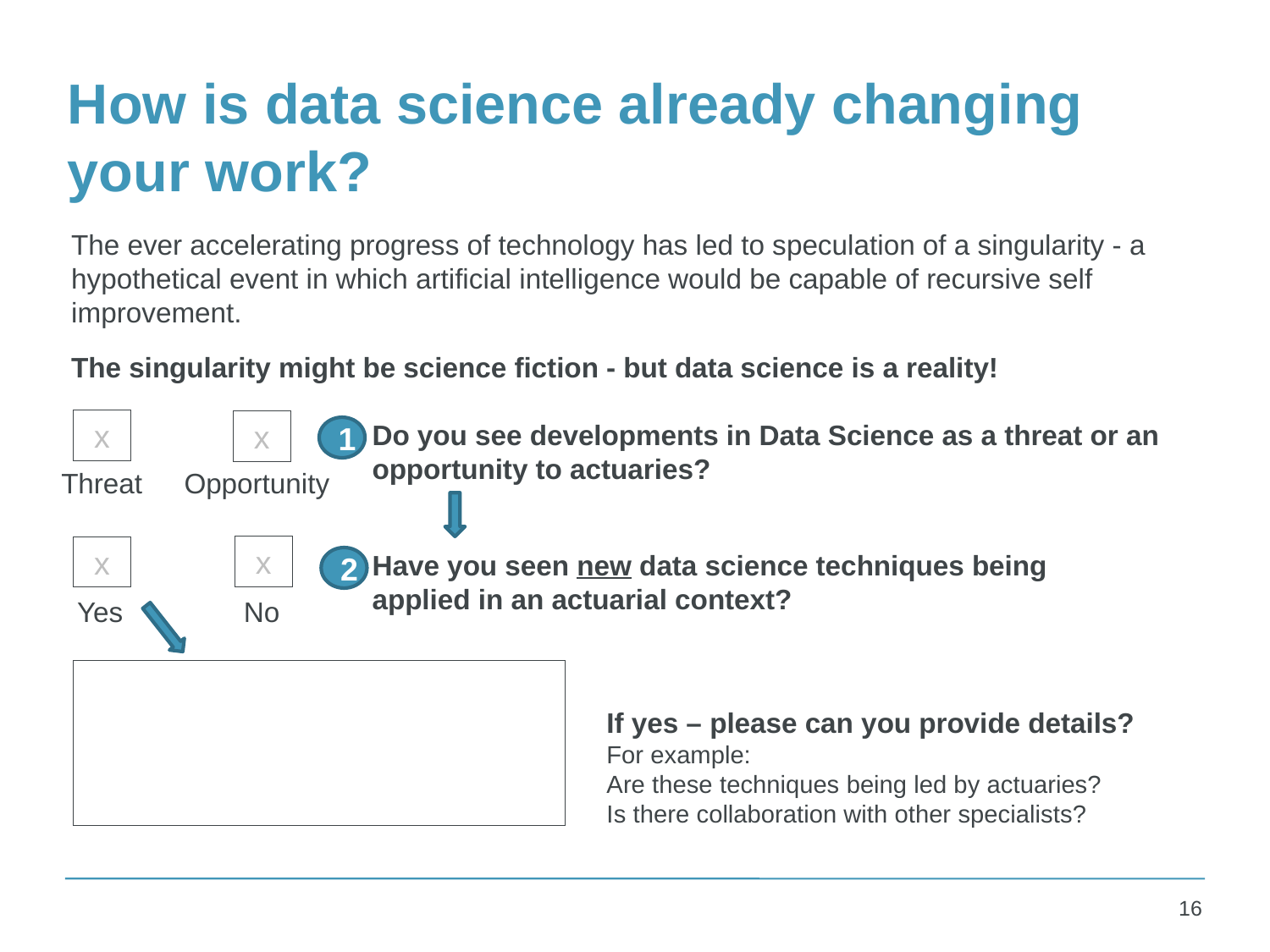

# How is data science already changing your work?
The ever accelerating progress of technology has led to speculation of a singularity - a hypothetical event in which artificial intelligence would be capable of recursive self improvement.
The singularity might be science fiction - but data science is a reality!
x
x
Do you see developments in Data Science as a threat or an opportunity to actuaries?
1
Threat
Opportunity

x
x
Have you seen new data science techniques being applied in an actuarial context?
2
No
Yes

If yes – please can you provide details?
For example:
Are these techniques being led by actuaries?
Is there collaboration with other specialists?
16